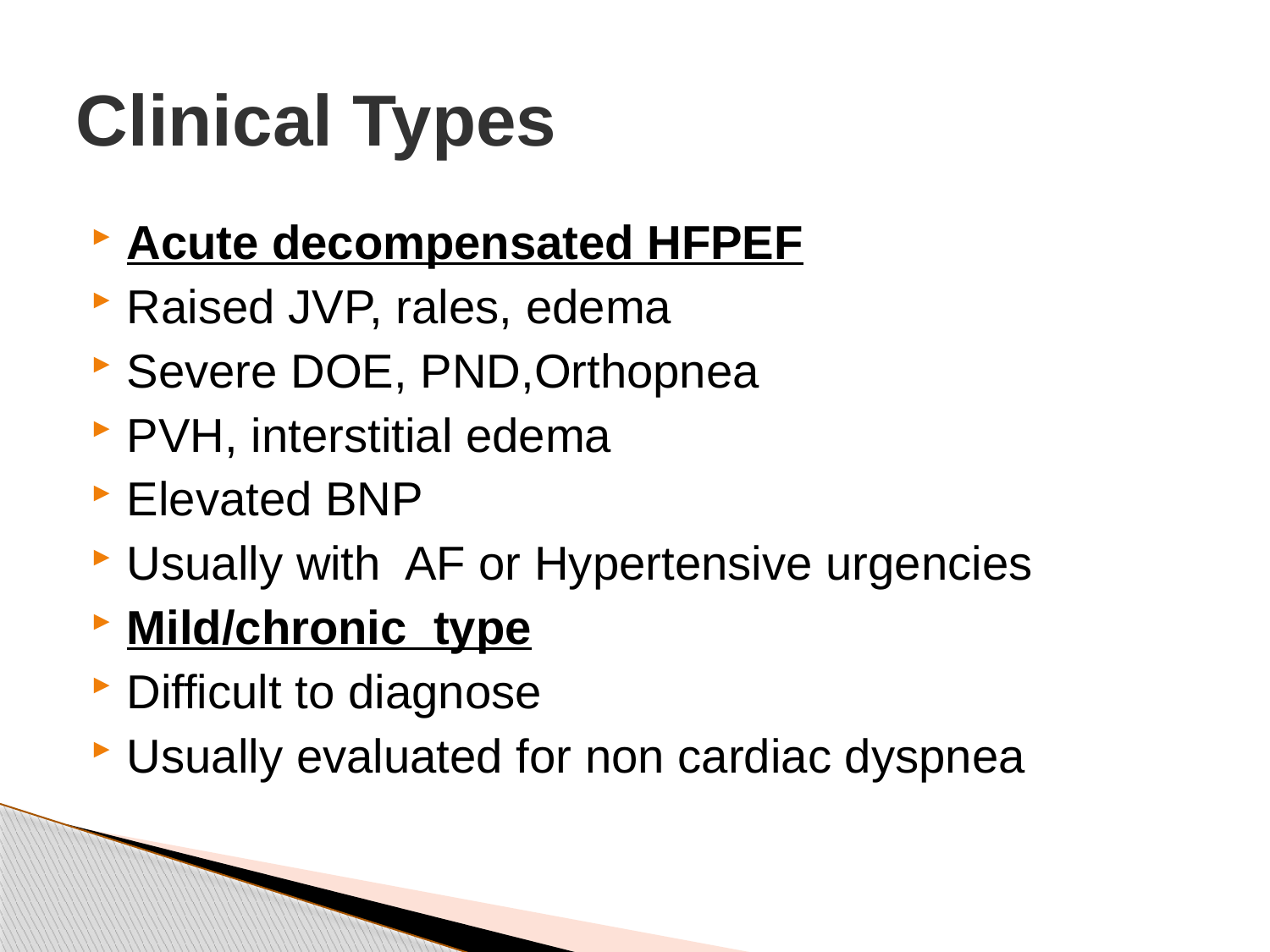

# Clinical Types
Acute decompensated HFPEF
Raised JVP, rales, edema
Severe DOE, PND,Orthopnea
PVH, interstitial edema
Elevated BNP
Usually with  AF or Hypertensive urgencies
Mild/chronic  type
Difficult to diagnose
Usually evaluated for non cardiac dyspnea